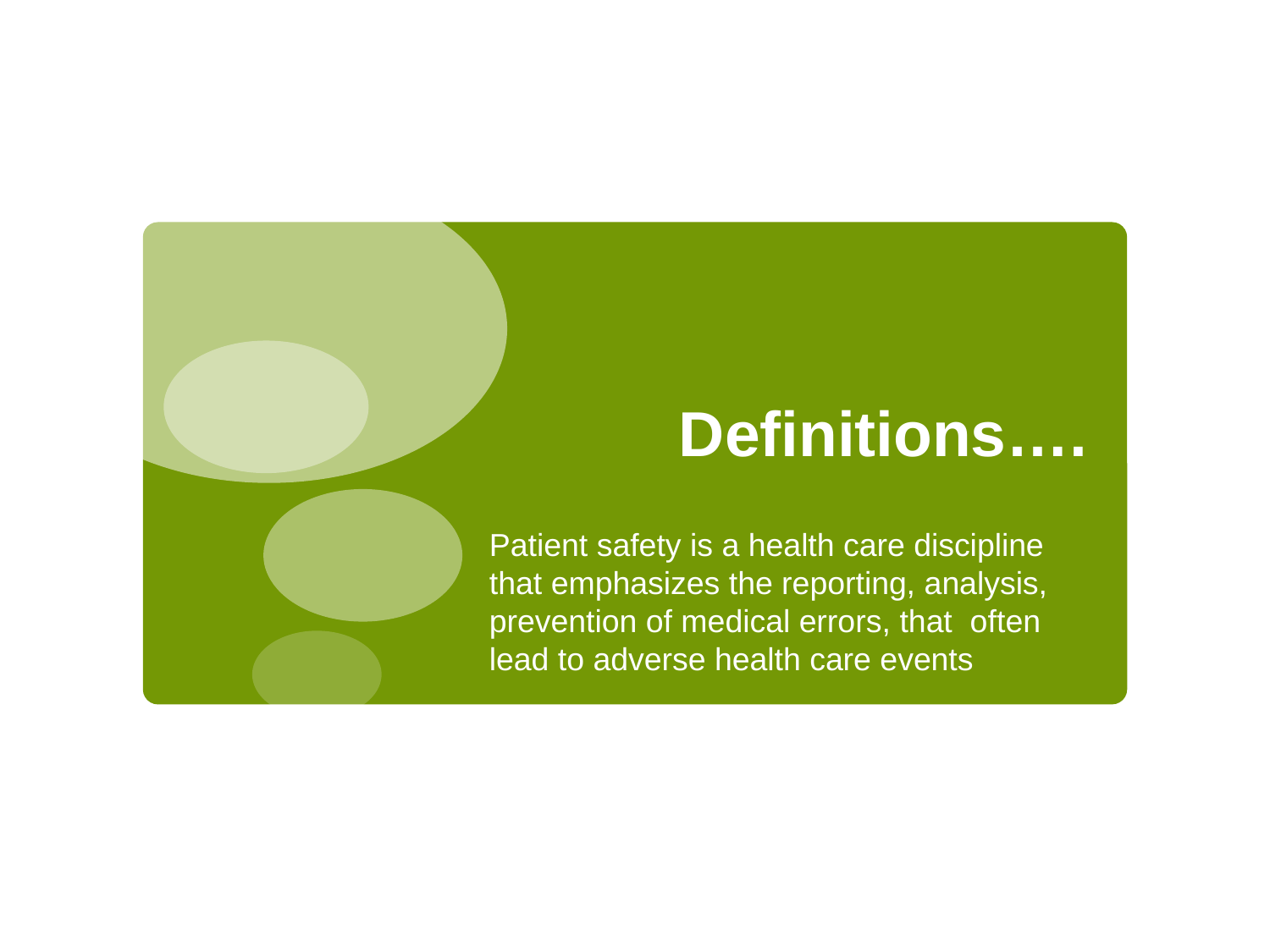

# Definitions….
Patient safety is a health care discipline that emphasizes the reporting, analysis, prevention of medical errors, that  often lead to adverse health care events